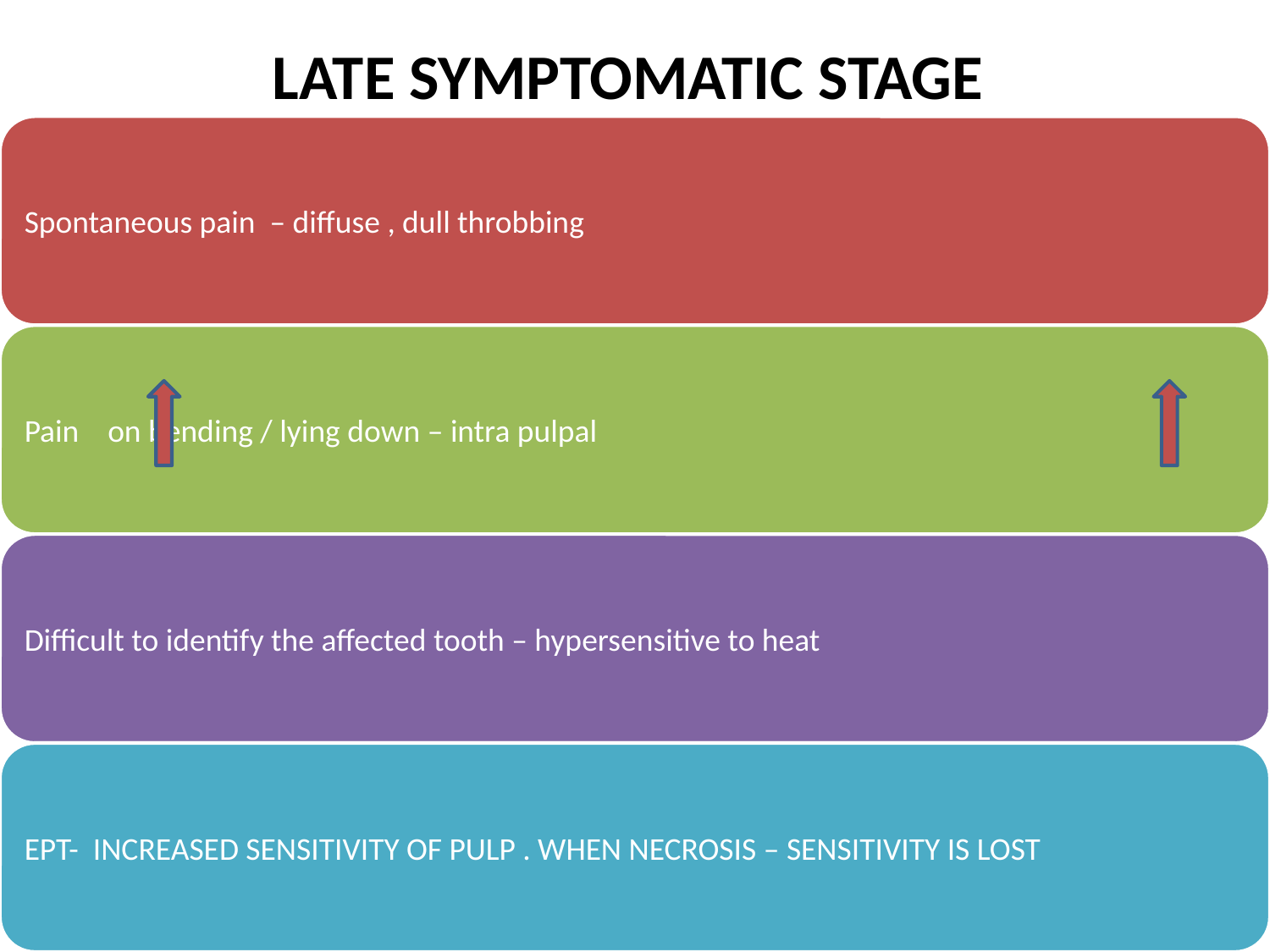

# LATE SYMPTOMATIC STAGE
Spontaneous pain  – diffuse , dull throbbing
Pain    on bending / lying down – intra pulpal
Difficult to identify the affected tooth – hypersensitive to heat
EPT-  INCREASED SENSITIVITY OF PULP . WHEN NECROSIS – SENSITIVITY IS LOST